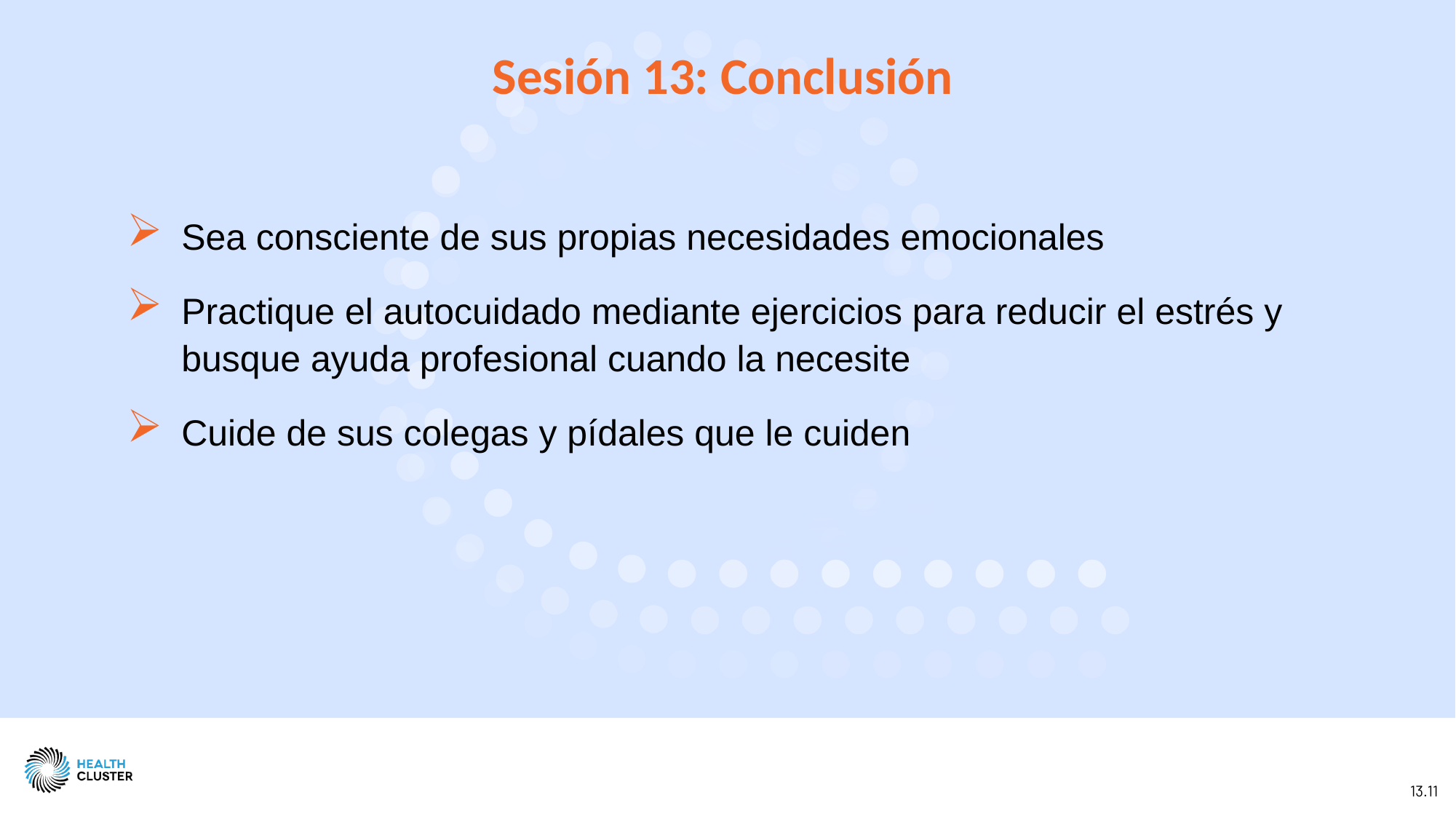

Sesión 13: Conclusión
Sea consciente de sus propias necesidades emocionales
Practique el autocuidado mediante ejercicios para reducir el estrés y busque ayuda profesional cuando la necesite
Cuide de sus colegas y pídales que le cuiden
13.11